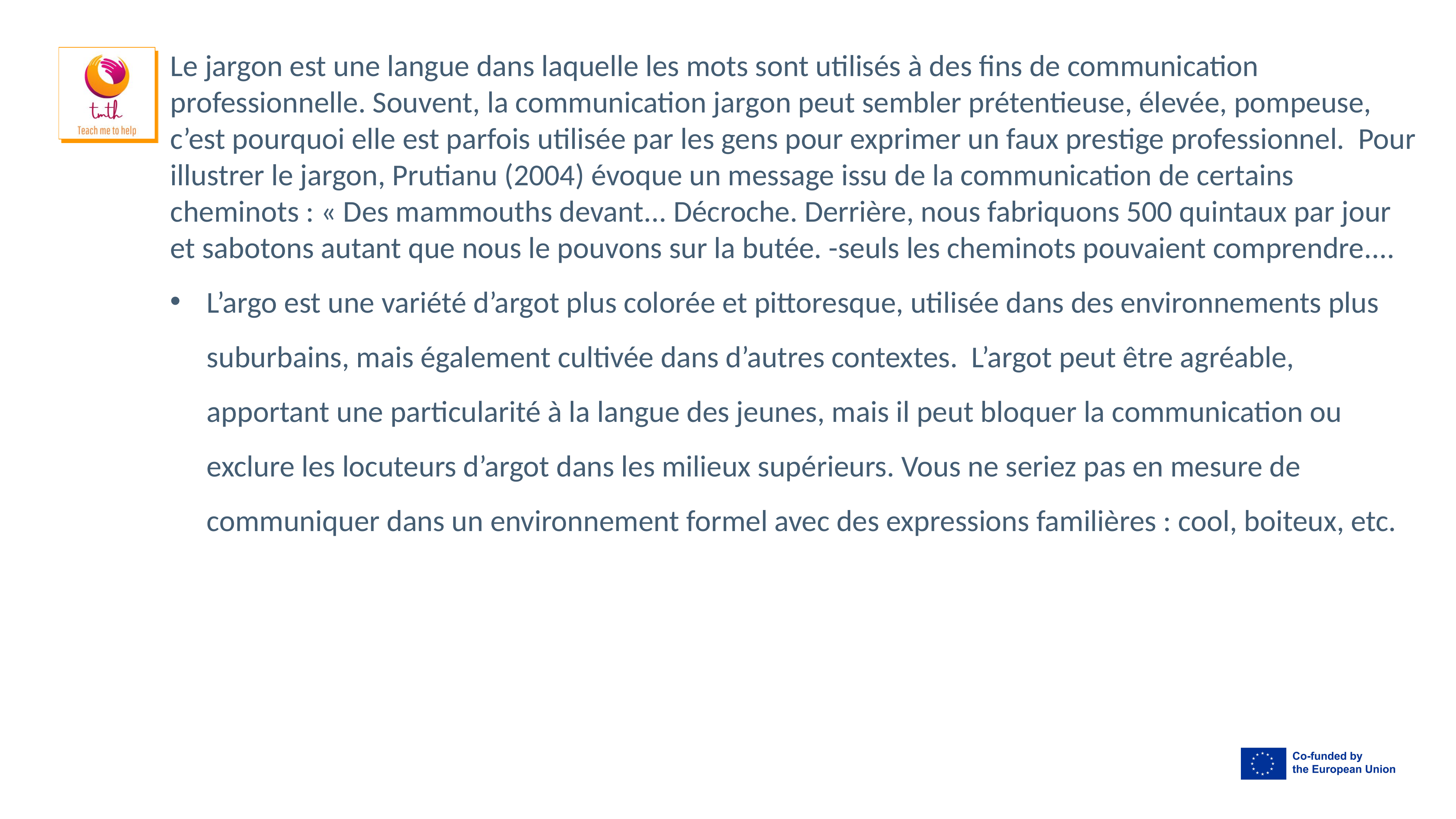

Le jargon est une langue dans laquelle les mots sont utilisés à des fins de communication professionnelle. Souvent, la communication jargon peut sembler prétentieuse, élevée, pompeuse, c’est pourquoi elle est parfois utilisée par les gens pour exprimer un faux prestige professionnel.  Pour illustrer le jargon, Prutianu (2004) évoque un message issu de la communication de certains cheminots : « Des mammouths devant... Décroche. Derrière, nous fabriquons 500 quintaux par jour et sabotons autant que nous le pouvons sur la butée. -seuls les cheminots pouvaient comprendre....
L’argo est une variété d’argot plus colorée et pittoresque, utilisée dans des environnements plus suburbains, mais également cultivée dans d’autres contextes.  L’argot peut être agréable, apportant une particularité à la langue des jeunes, mais il peut bloquer la communication ou exclure les locuteurs d’argot dans les milieux supérieurs. Vous ne seriez pas en mesure de communiquer dans un environnement formel avec des expressions familières : cool, boiteux, etc.